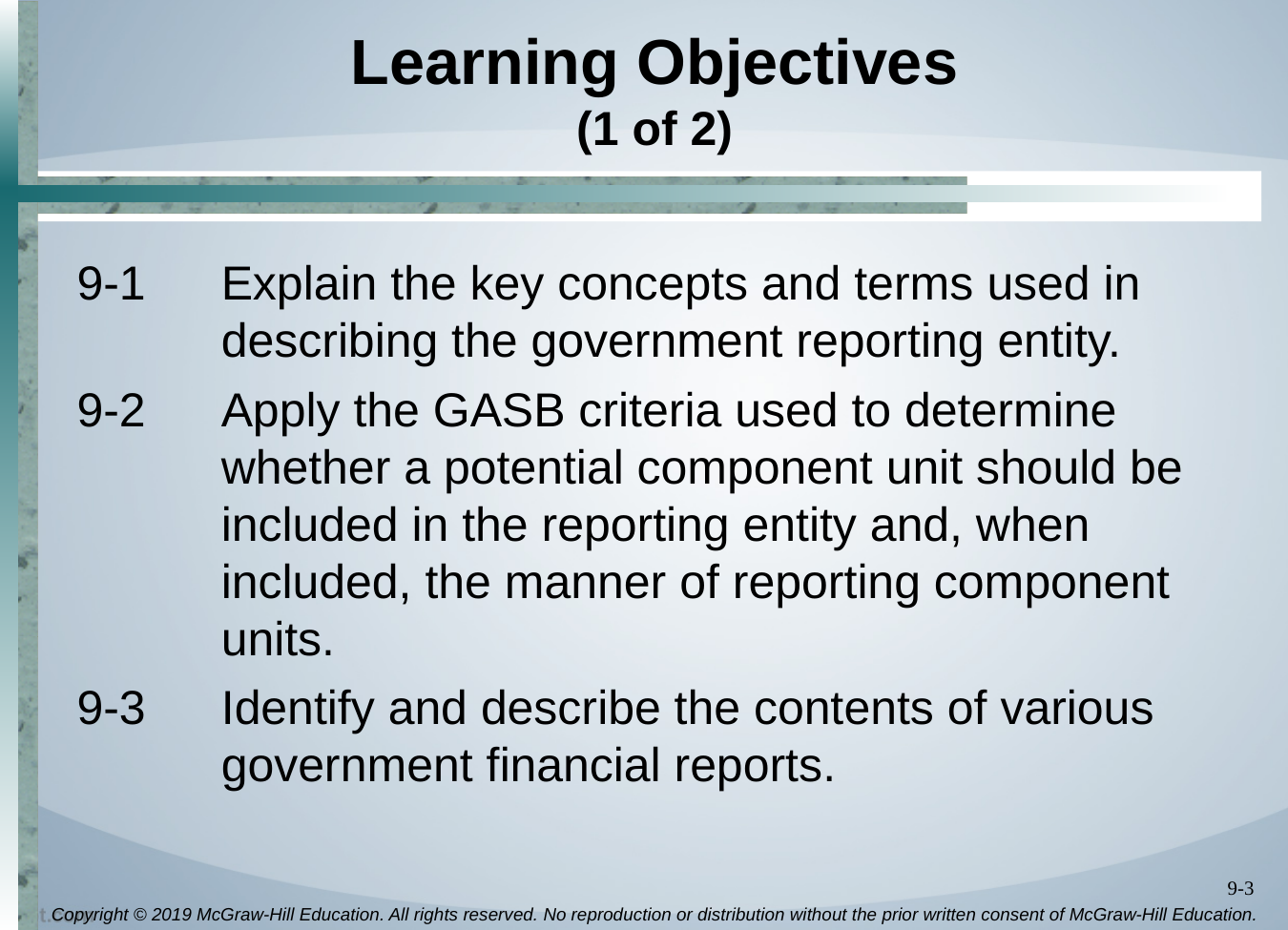

# Learning Objectives (1 of 2)

9-1	Explain the key concepts and terms used in describing the government reporting entity.
9-2	Apply the GASB criteria used to determine whether a potential component unit should be included in the reporting entity and, when included, the manner of reporting component units.
9-3	Identify and describe the contents of various government financial reports.